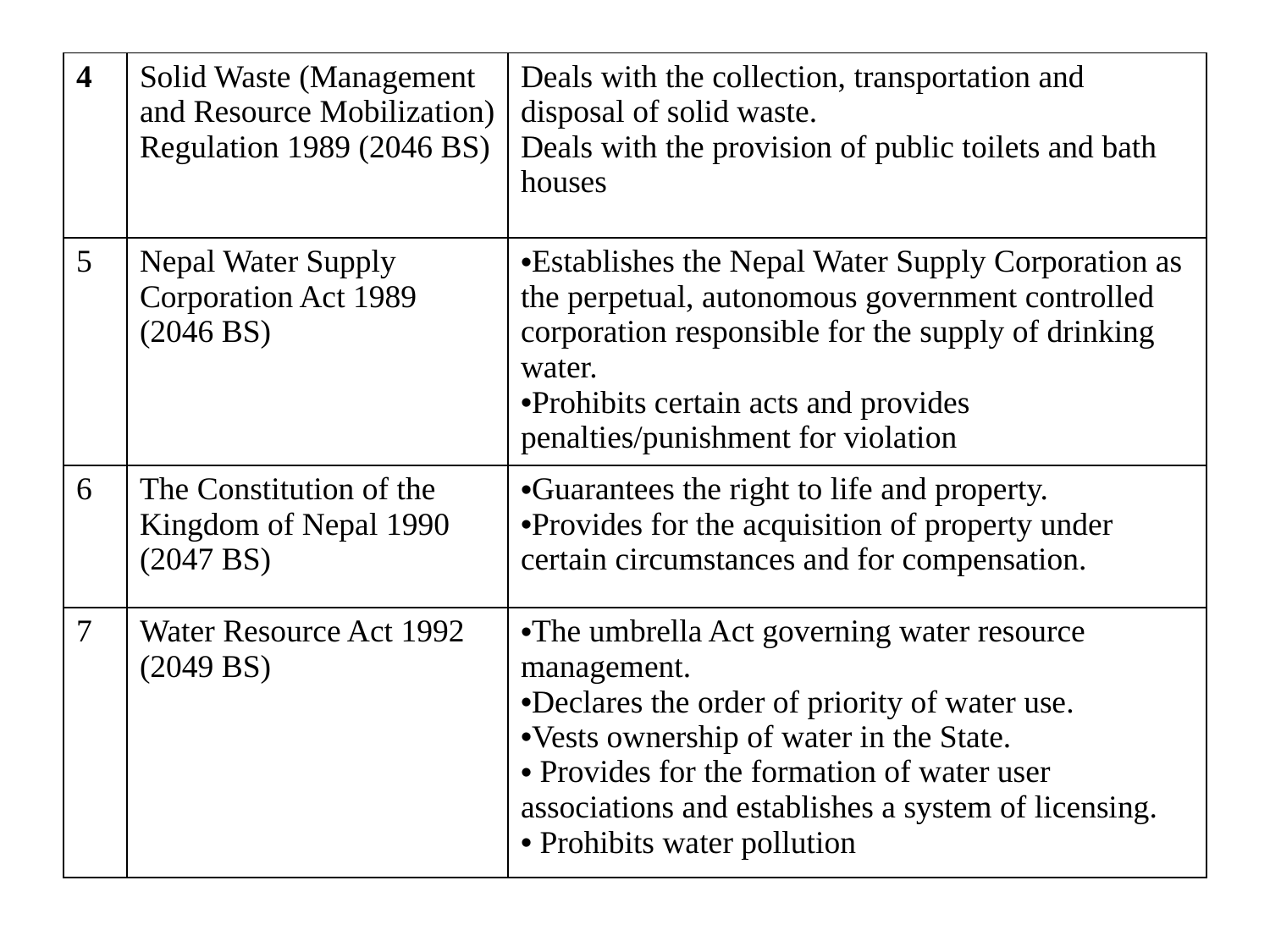

| 4 | Solid Waste (Management and Resource Mobilization) Regulation 1989 (2046 BS) | Deals with the collection, transportation and disposal of solid waste. Deals with the provision of public toilets and bath houses |
| --- | --- | --- |
| 5 | Nepal Water Supply Corporation Act 1989 (2046 BS) | Establishes the Nepal Water Supply Corporation as the perpetual, autonomous government controlled corporation responsible for the supply of drinking water. Prohibits certain acts and provides penalties/punishment for violation |
| 6 | The Constitution of the Kingdom of Nepal 1990 (2047 BS) | Guarantees the right to life and property. Provides for the acquisition of property under certain circumstances and for compensation. |
| 7 | Water Resource Act 1992 (2049 BS) | The umbrella Act governing water resource management. Declares the order of priority of water use. Vests ownership of water in the State. Provides for the formation of water user associations and establishes a system of licensing. Prohibits water pollution |